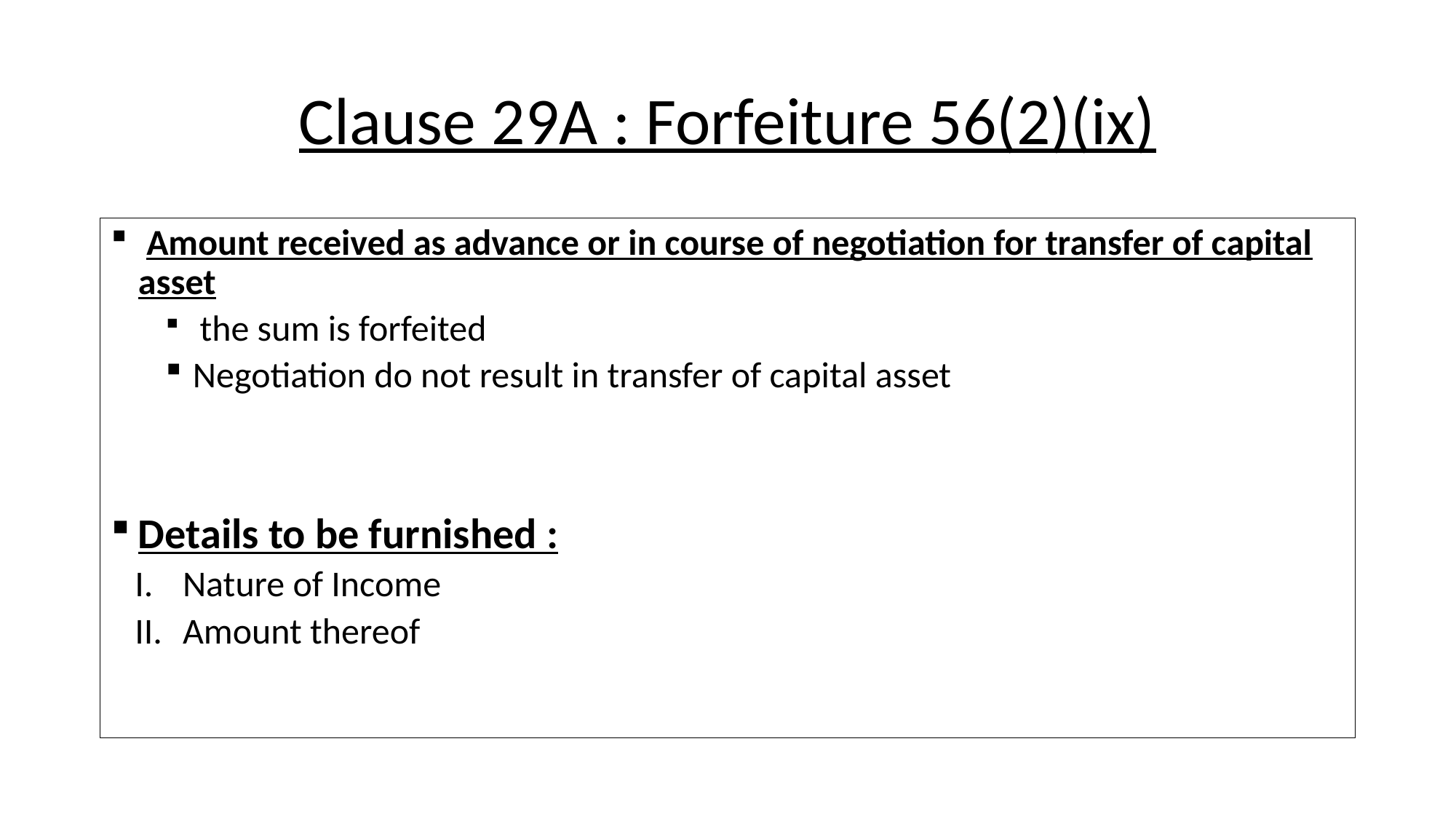

# Clause 29A : Forfeiture 56(2)(ix)
 Amount received as advance or in course of negotiation for transfer of capital asset
 the sum is forfeited
Negotiation do not result in transfer of capital asset

Details to be furnished :
Nature of Income
Amount thereof